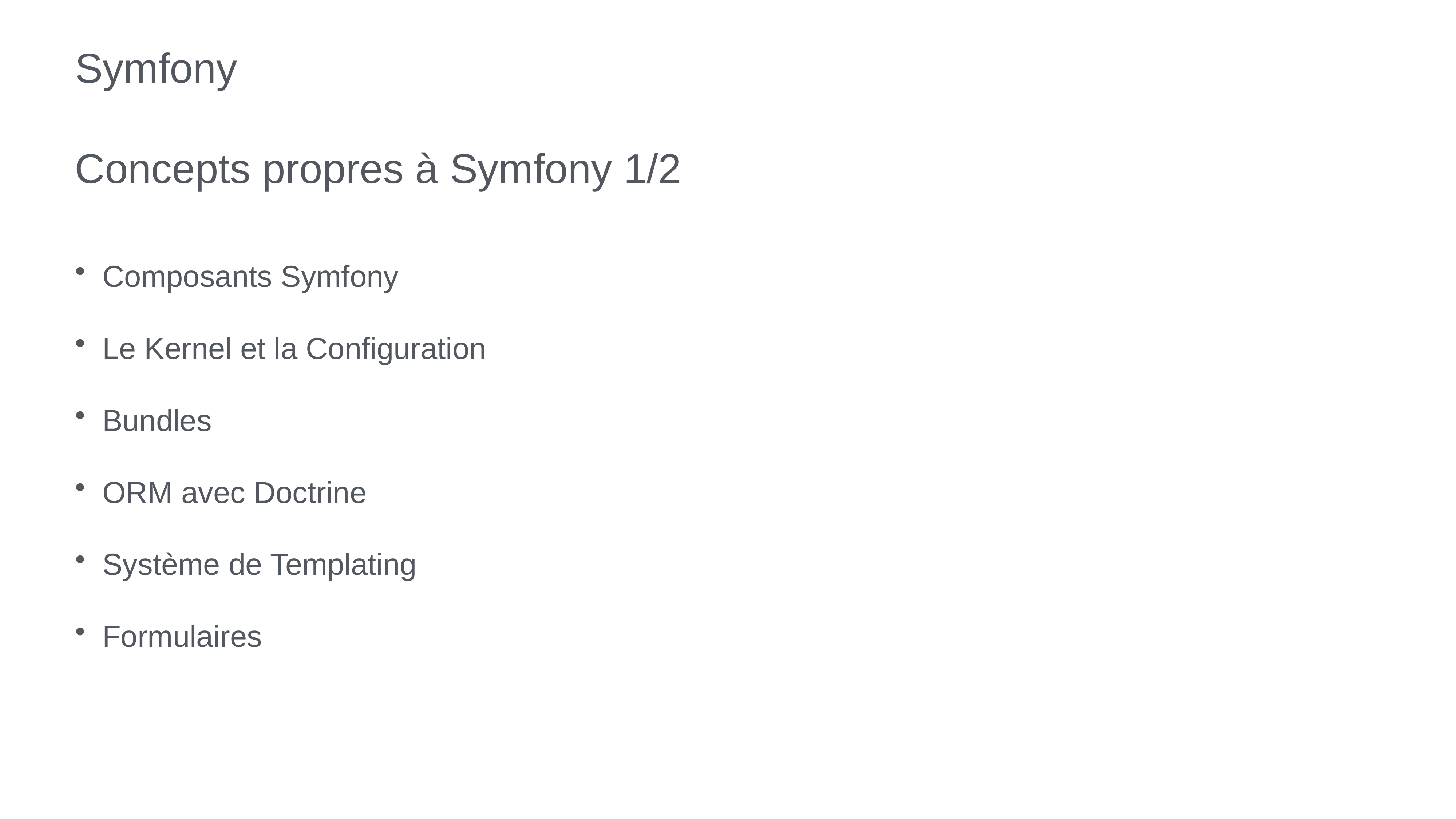

# Symfony
Concepts propres à Symfony 1/2
Composants Symfony
Le Kernel et la Configuration
Bundles
ORM avec Doctrine
Système de Templating
Formulaires